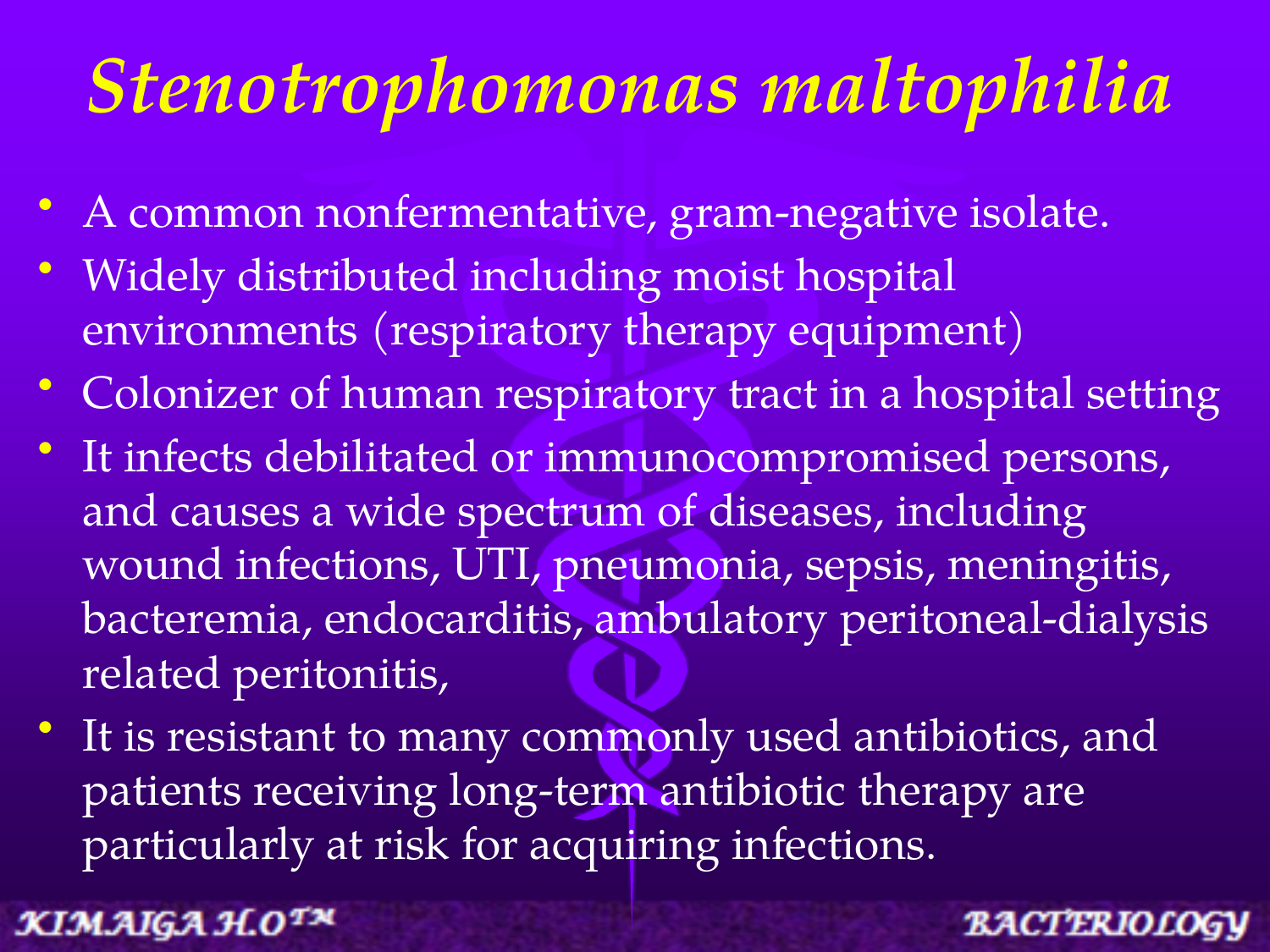

# Stenotrophomonas maltophilia
A common nonfermentative, gram-negative isolate.
Widely distributed including moist hospital environments (respiratory therapy equipment)
Colonizer of human respiratory tract in a hospital setting
It infects debilitated or immunocompromised persons, and causes a wide spectrum of diseases, including wound infections, UTI, pneumonia, sepsis, meningitis, bacteremia, endocarditis, ambulatory peritoneal-dialysis related peritonitis,
It is resistant to many commonly used antibiotics, and patients receiving long-term antibiotic therapy are particularly at risk for acquiring infections.